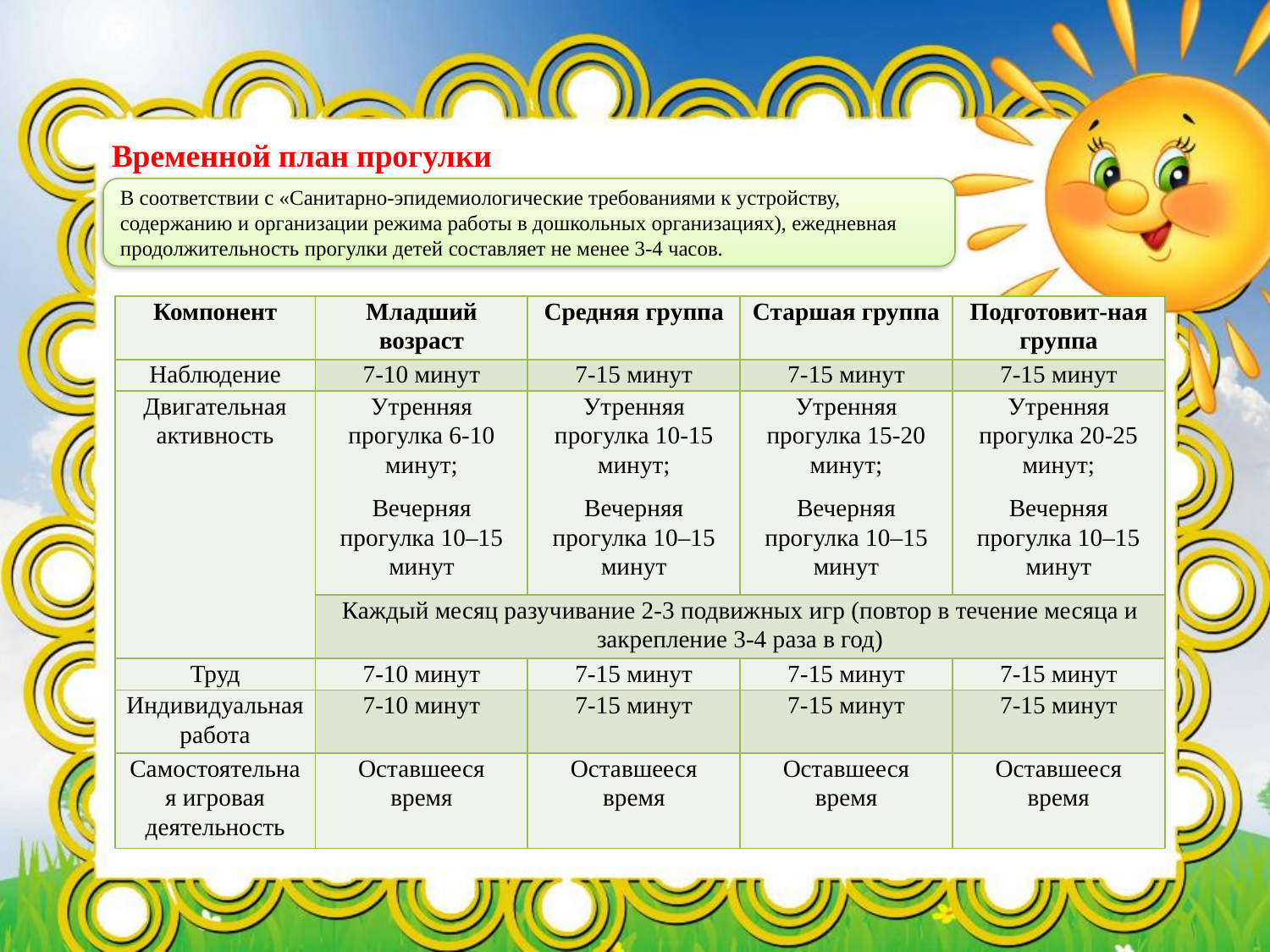

Временной план прогулки
В соответствии с «Санитарно-эпидемиологические требованиями к устройству, содержанию и организации режима работы в дошкольных организациях), ежедневная продолжительность прогулки детей составляет не менее 3-4 часов.
| Компонент | Младший возраст | Средняя группа | Старшая группа | Подготовит-ная группа |
| --- | --- | --- | --- | --- |
| Наблюдение | 7-10 минут | 7-15 минут | 7-15 минут | 7-15 минут |
| Двигательная активность | Утренняя прогулка 6-10 минут; Вечерняя прогулка 10–15 минут | Утренняя прогулка 10-15 минут; Вечерняя прогулка 10–15 минут | Утренняя прогулка 15-20 минут; Вечерняя прогулка 10–15 минут | Утренняя прогулка 20-25 минут; Вечерняя прогулка 10–15 минут |
|  | Каждый месяц разучивание 2-3 подвижных игр (повтор в течение месяца и закрепление 3-4 раза в год) |  |  |  |
| Труд | 7-10 минут | 7-15 минут | 7-15 минут | 7-15 минут |
| Индивидуальная работа | 7-10 минут | 7-15 минут | 7-15 минут | 7-15 минут |
| Самостоятельная игровая деятельность | Оставшееся время | Оставшееся время | Оставшееся время | Оставшееся время |